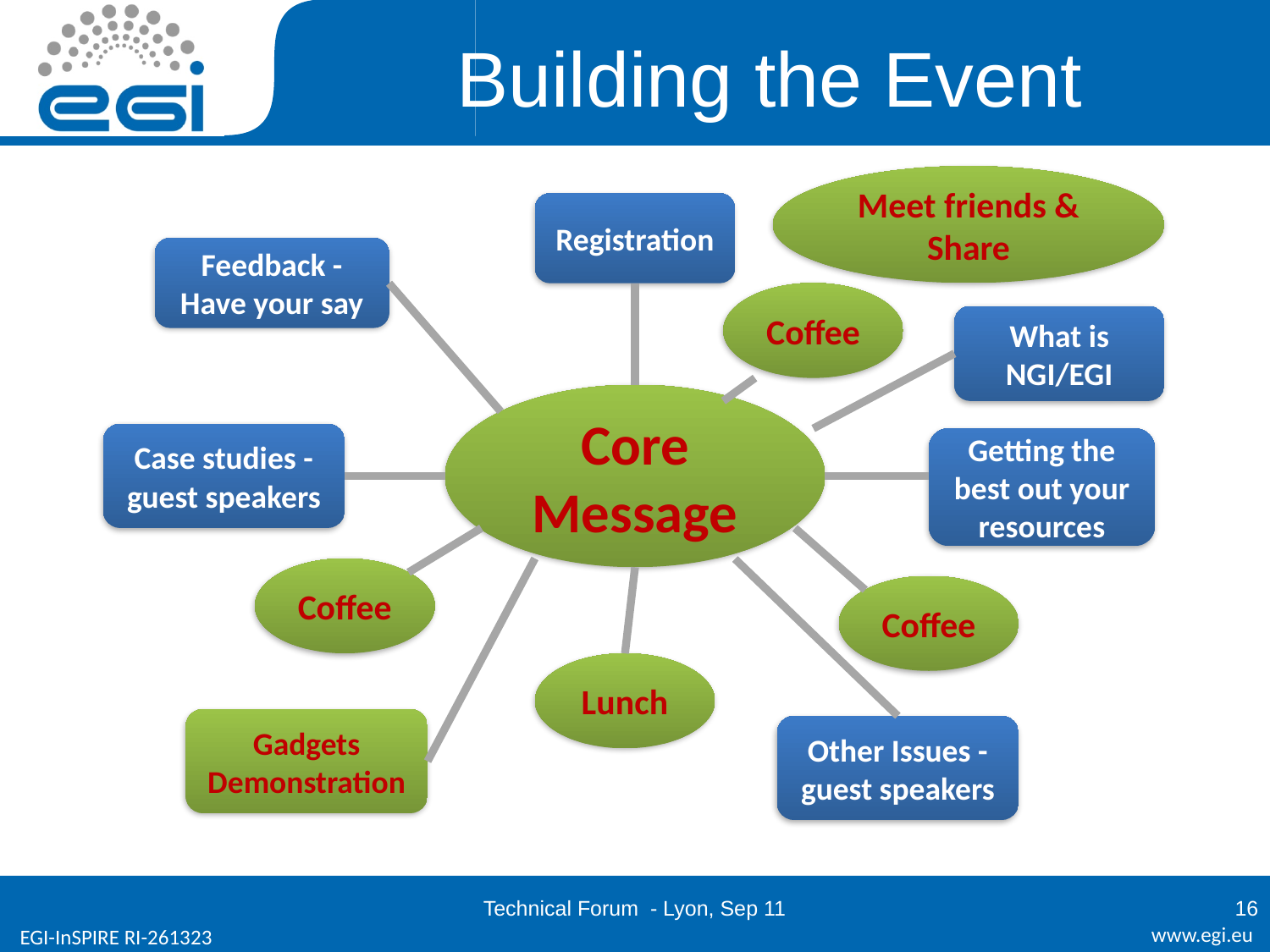

# Building the Event
Meet friends & Share
Registration

Feedback - Have your say
Coffee
What is NGI/EGI
Core Message
Case studies - guest speakers
Getting the best out your resources
Coffee
Coffee
Lunch
Gadgets Demonstration
Other Issues - guest speakers
Technical Forum  - Lyon, Sep 11
16